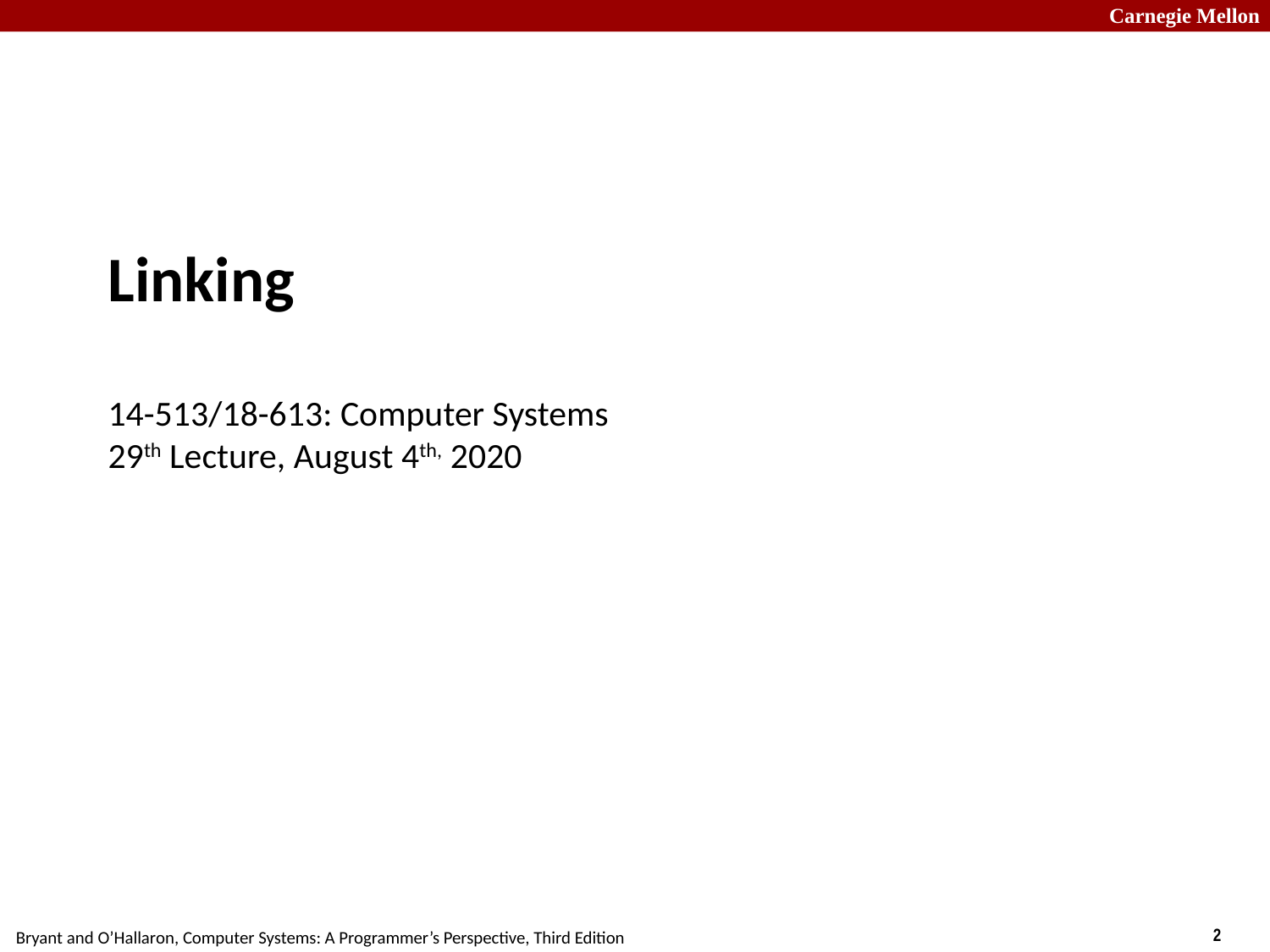

# Linking 14-513/18-613: Computer Systems 29th Lecture, August 4th, 2020